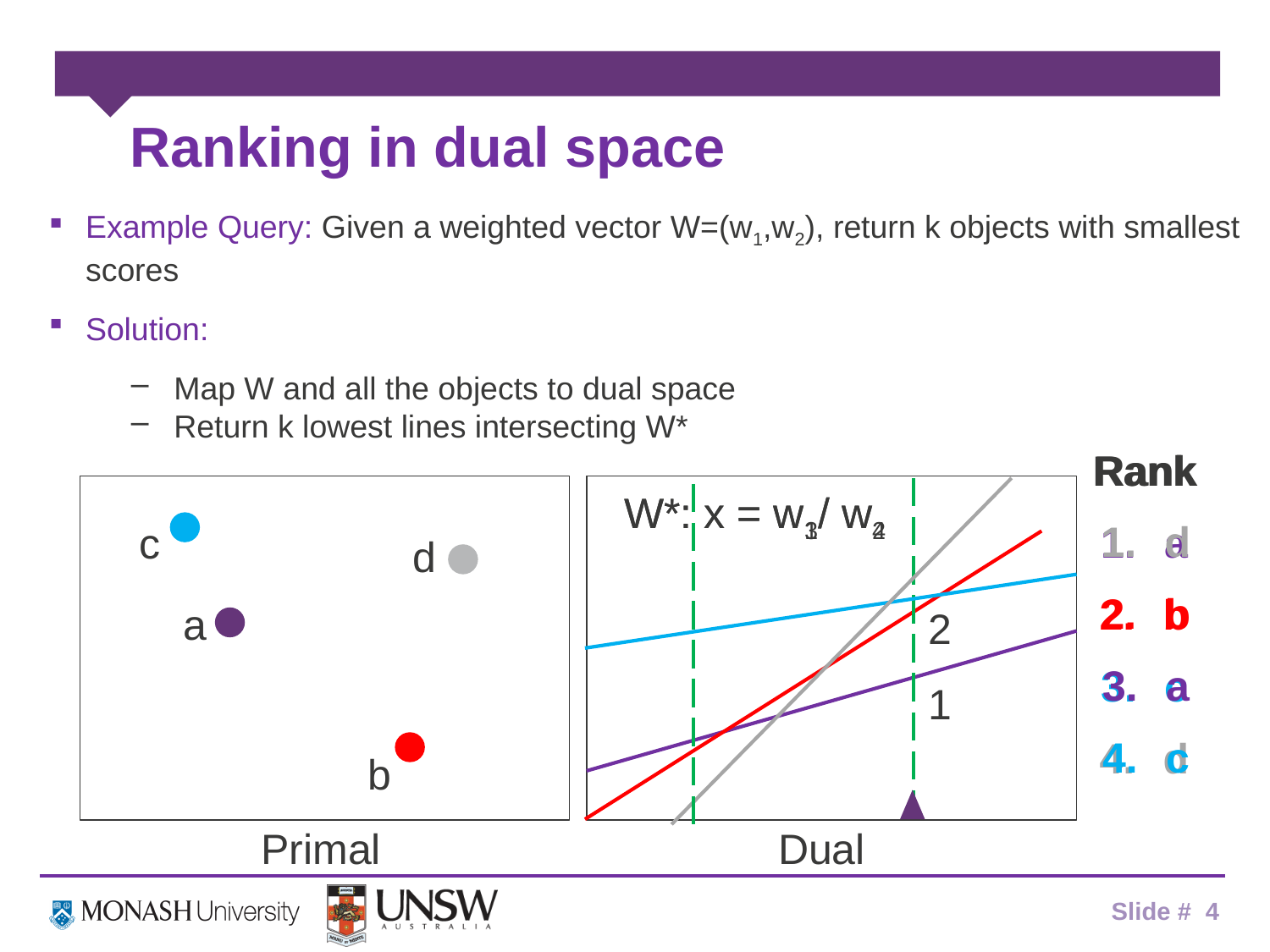

# Ranking in dual space
Example Query: Given a weighted vector W=(w1,w2), return k objects with smallest scores
Solution:
Map W and all the objects to dual space
Return k lowest lines intersecting W*

Rank
d
b
a
c

Rank
a
b
c
d

W*: x = w1/ w2
W*: x = w3/ w4
c

d

a
2

1

b

Dual
Primal
Slide #  4